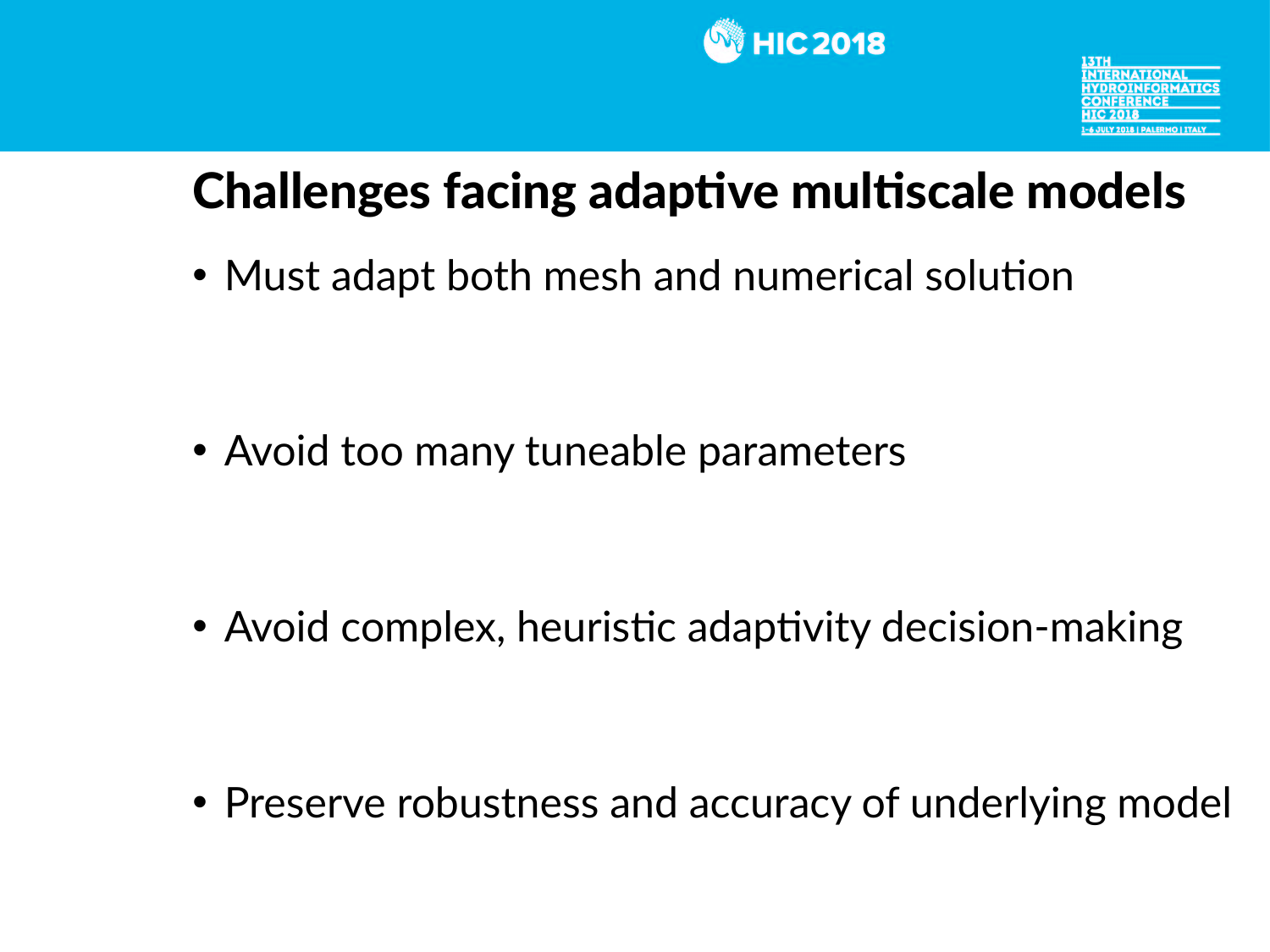

# Challenges facing adaptive multiscale models
Must adapt both mesh and numerical solution

Avoid too many tuneable parameters

Avoid complex, heuristic adaptivity decision-making

Preserve robustness and accuracy of underlying model